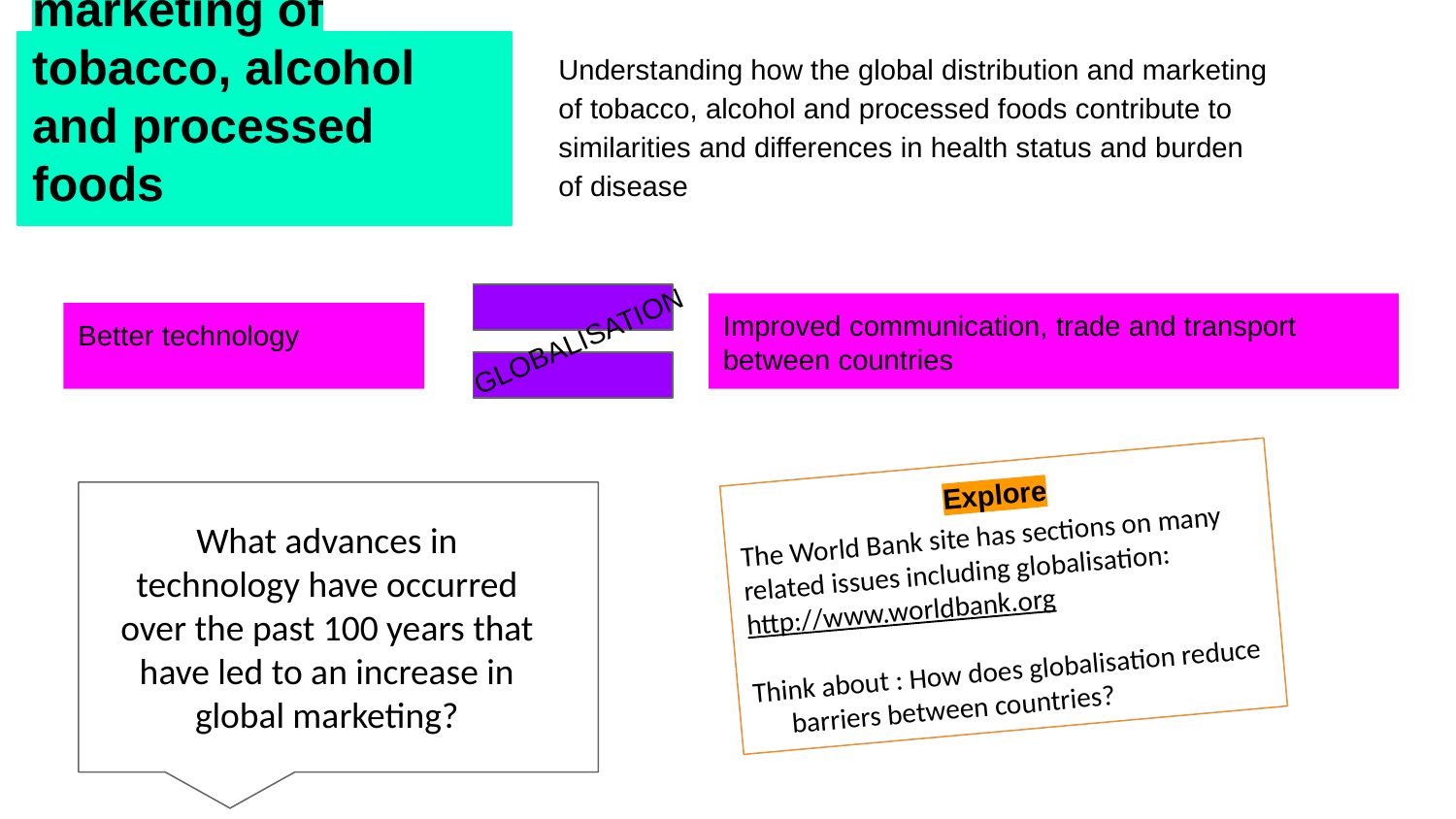

# 8.8- Global distribution and marketing of tobacco, alcohol and processed foods
Understanding how the global distribution and marketing of tobacco, alcohol and processed foods contribute to similarities and differences in health status and burden of disease

Improved communication, trade and transport between countries
GLOBALISATION
Better technology
Explore
The World Bank site has sections on many related issues including globalisation:
http://www.worldbank.org

Think about : How does globalisation reduce barriers between countries?

What advances in technology have occurred over the past 100 years that have led to an increase in global marketing?